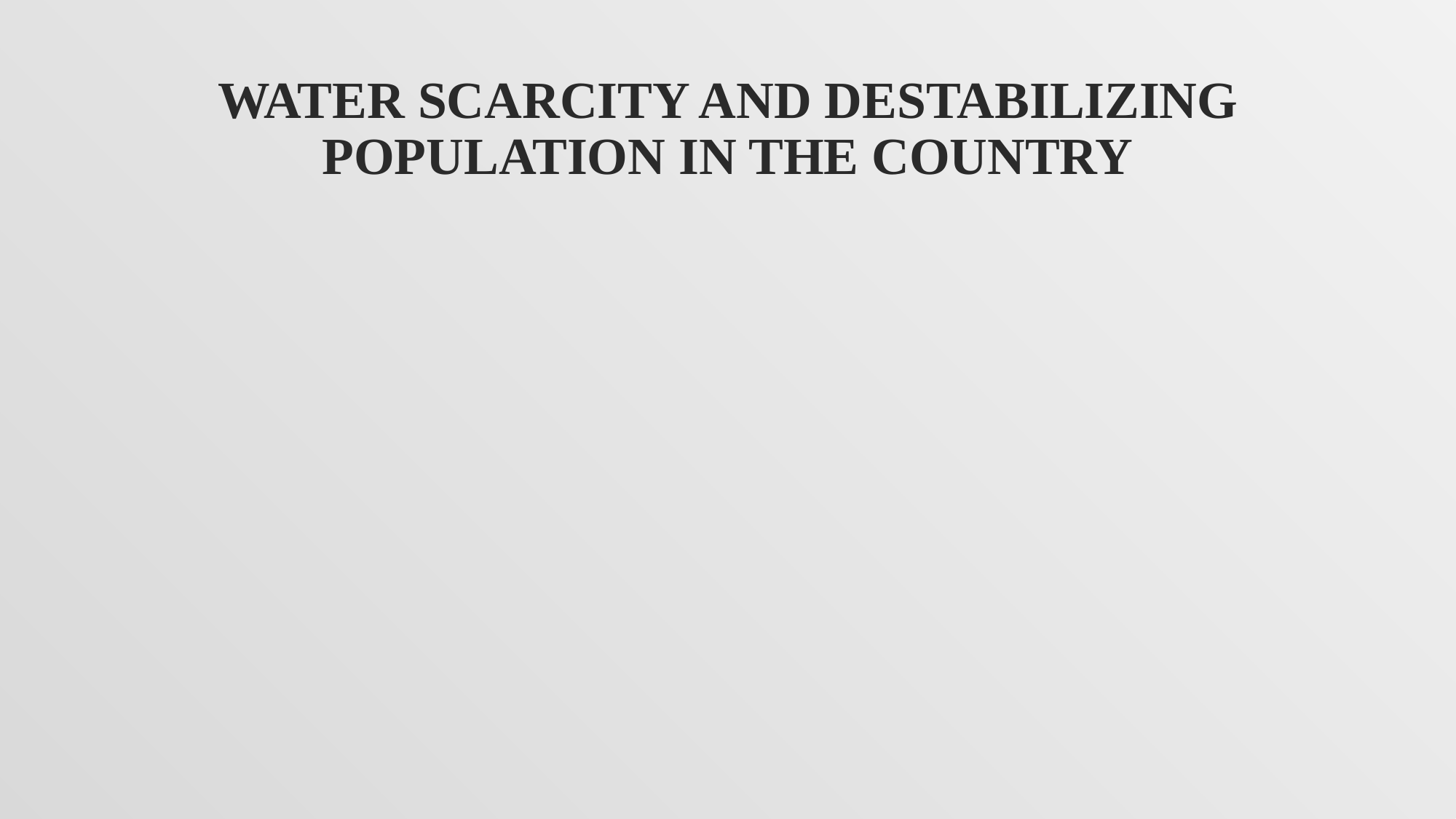

# Water scarcity and destabilizing population in the country